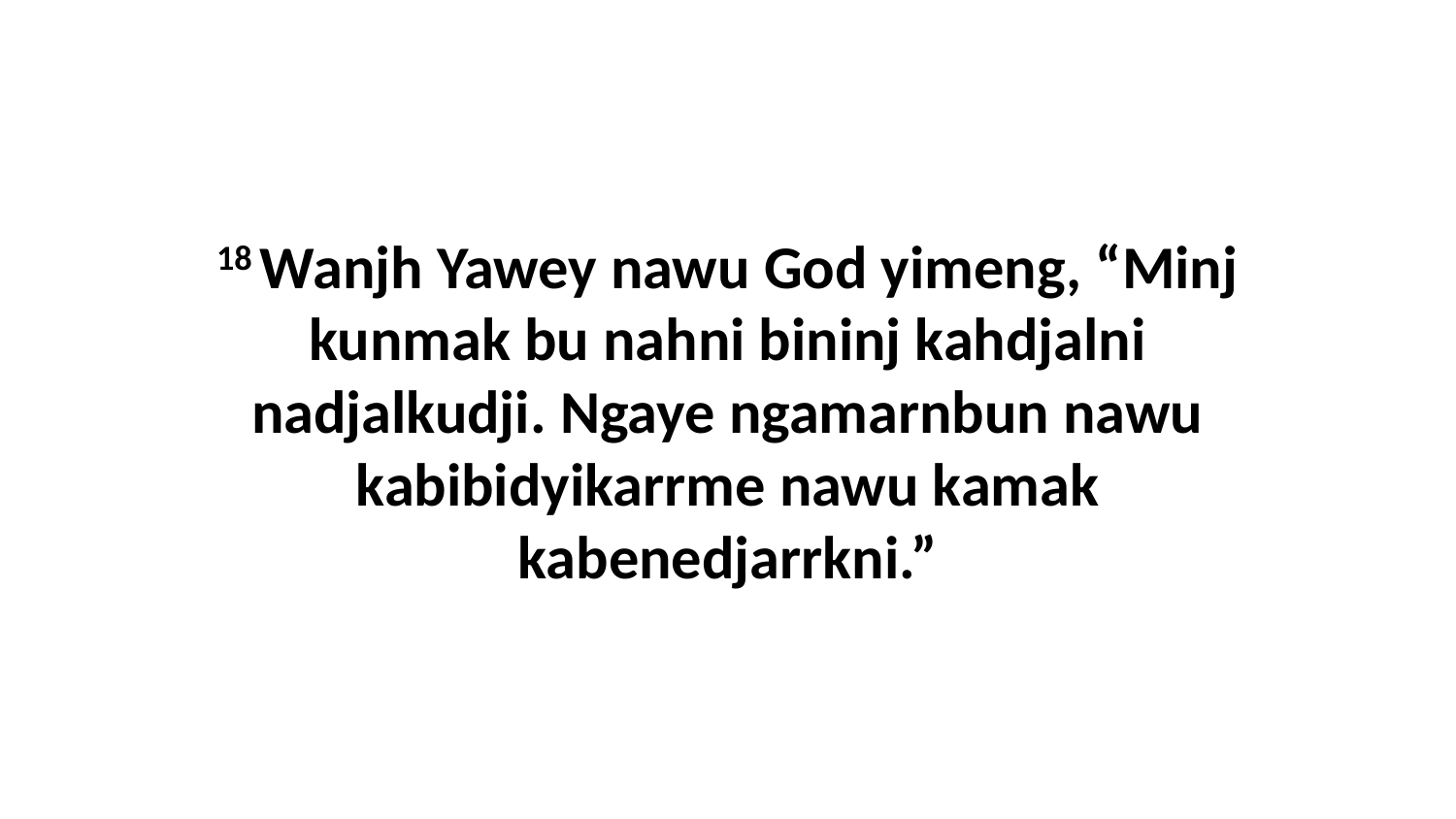

18 Wanjh Yawey nawu God yimeng, “Minj kunmak bu nahni bininj kahdjalni nadjalkudji. Ngaye ngamarnbun nawu kabibidyikarrme nawu kamak kabenedjarrkni.”